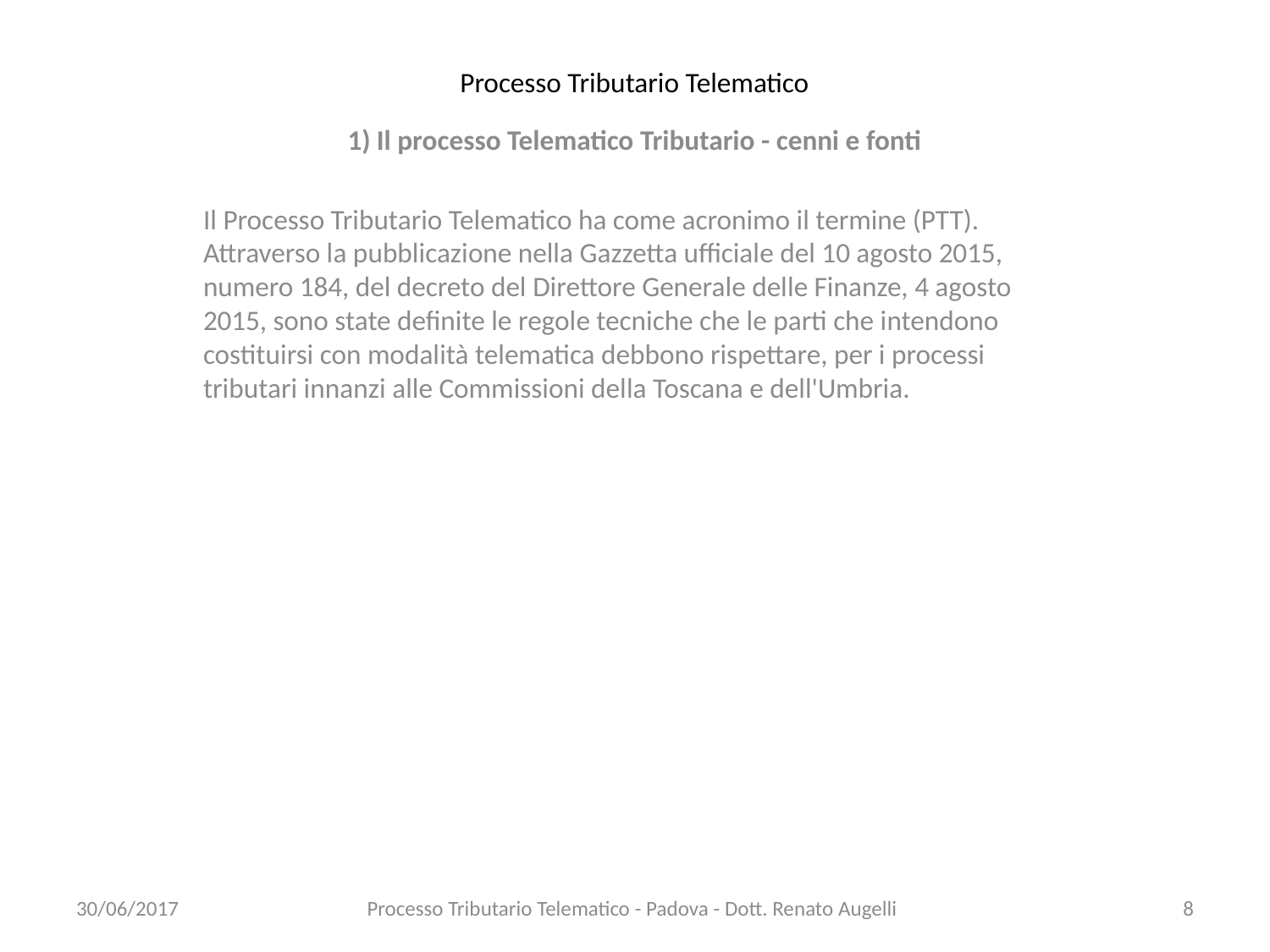

# Processo Tributario Telematico
1) Il processo Telematico Tributario - cenni e fonti

Il Processo Tributario Telematico ha come acronimo il termine (PTT). Attraverso la pubblicazione nella Gazzetta ufficiale del 10 agosto 2015, numero 184, del decreto del Direttore Generale delle Finanze, 4 agosto 2015, sono state definite le regole tecniche che le parti che intendono costituirsi con modalità telematica debbono rispettare, per i processi tributari innanzi alle Commissioni della Toscana e dell'Umbria.
30/06/2017
Processo Tributario Telematico - Padova - Dott. Renato Augelli
8